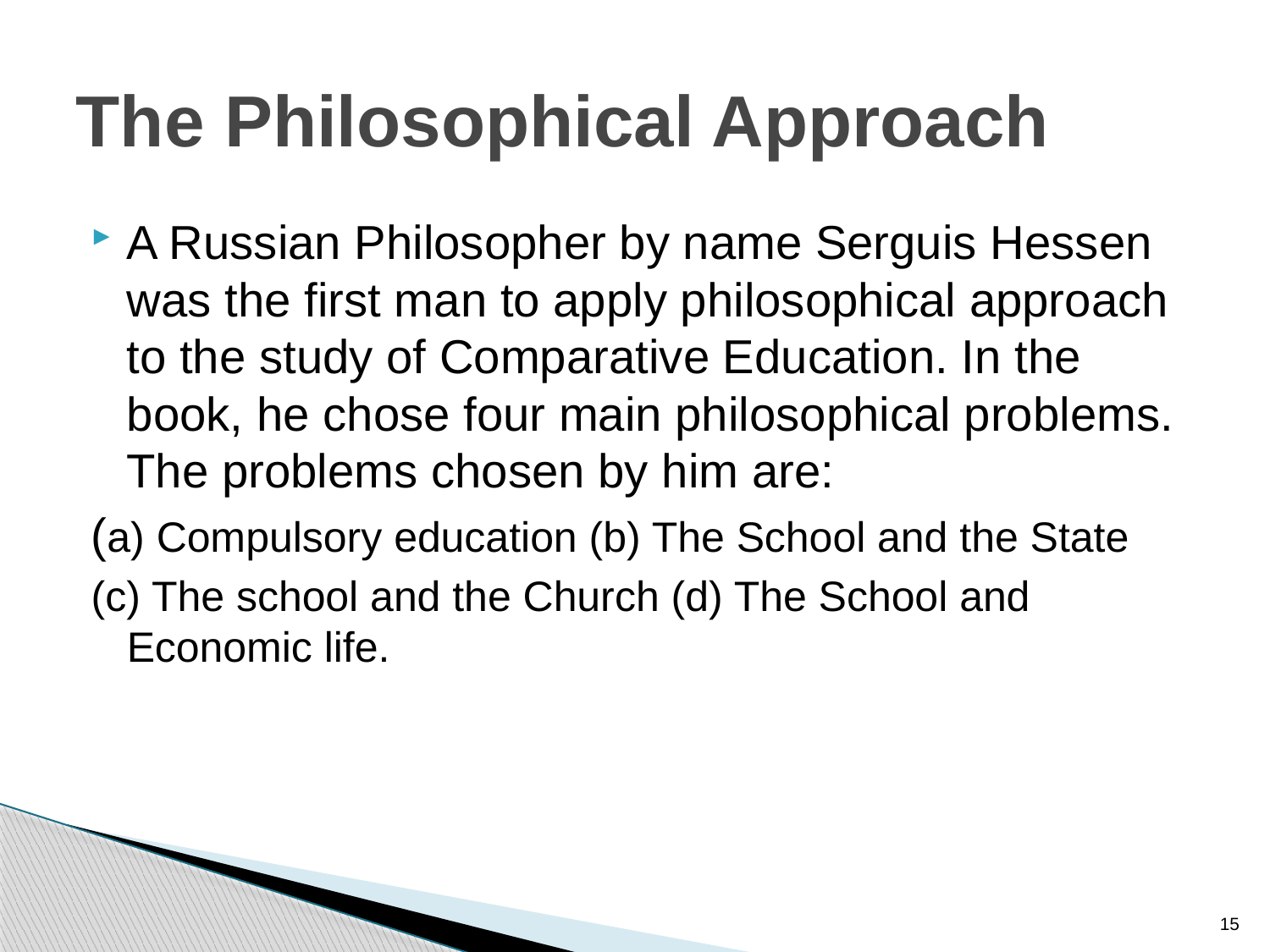

# The Philosophical Approach
A Russian Philosopher by name Serguis Hessen was the first man to apply philosophical approach to the study of Comparative Education. In the book, he chose four main philosophical problems. The problems chosen by him are:
(a) Compulsory education (b) The School and the State
(c) The school and the Church (d) The School and Economic life.

15